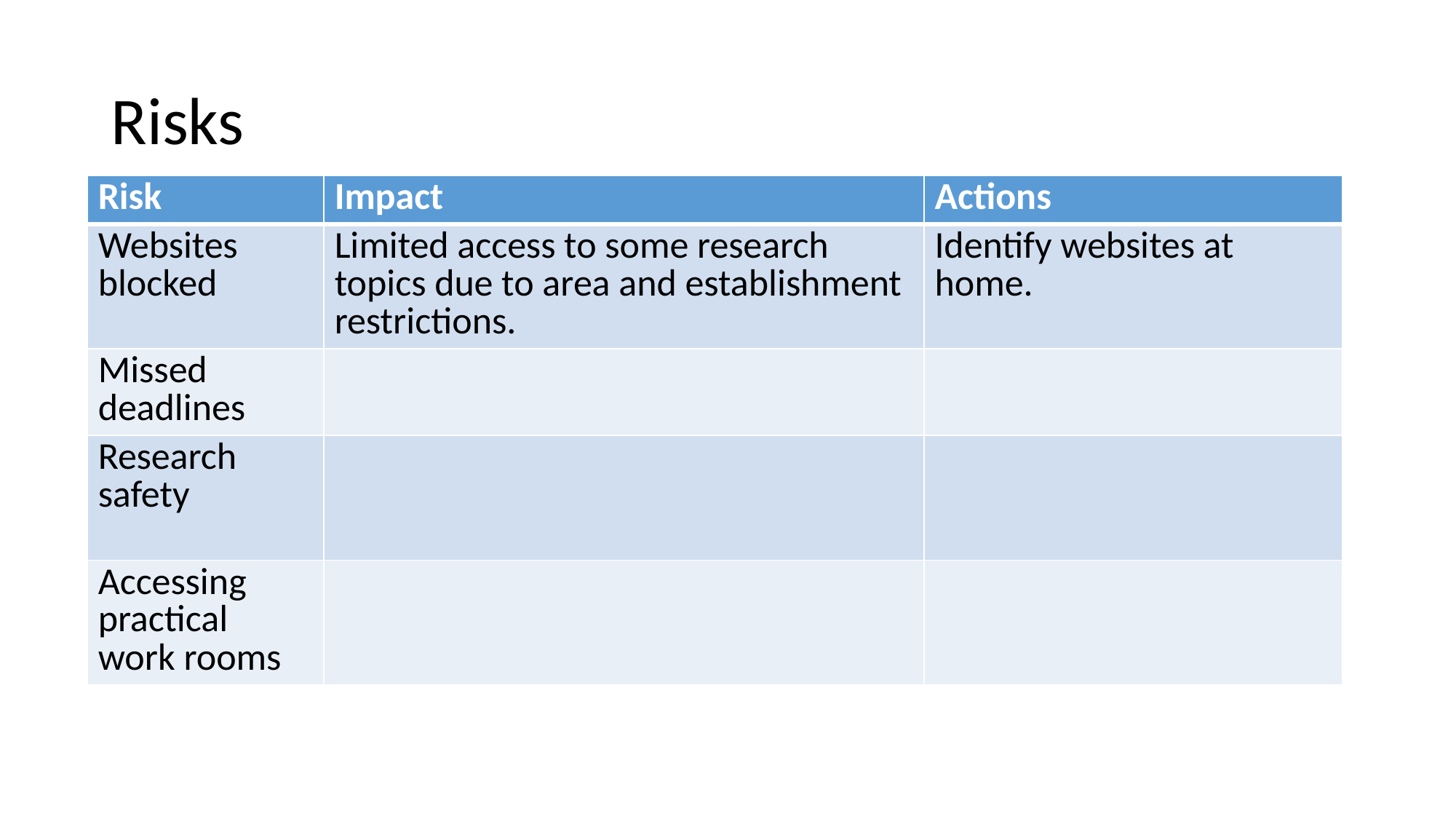

# Risks
| Risk | Impact | Actions |
| --- | --- | --- |
| Websites blocked | Limited access to some research topics due to area and establishment restrictions. | Identify websites at home. |
| Missed deadlines |  |  |
| Research safety |  |  |
| Accessing practical work rooms |  |  |